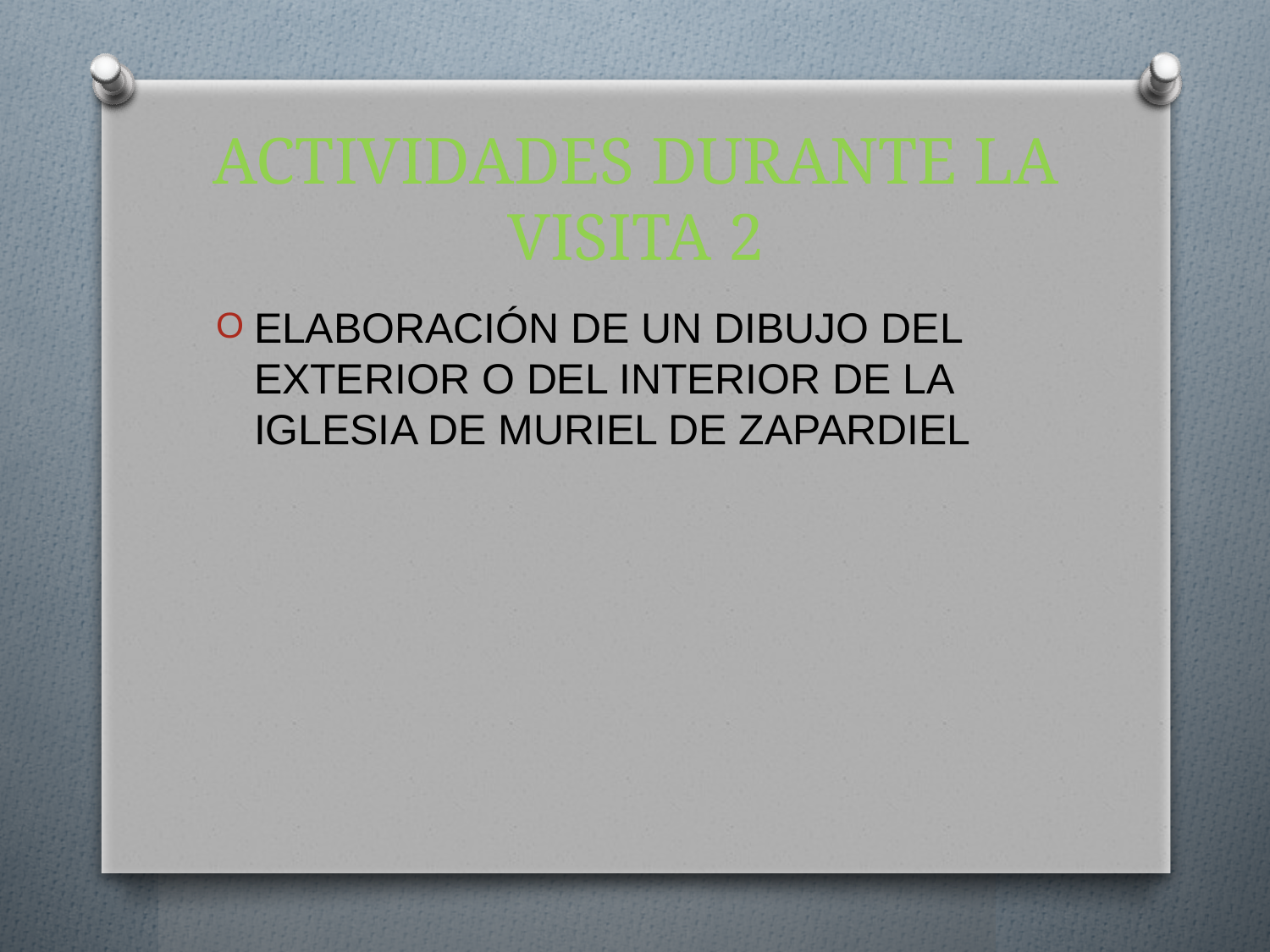

# ACTIVIDADES DURANTE LA VISITA 2
ELABORACIÓN DE UN DIBUJO DEL EXTERIOR O DEL INTERIOR DE LA IGLESIA DE MURIEL DE ZAPARDIEL